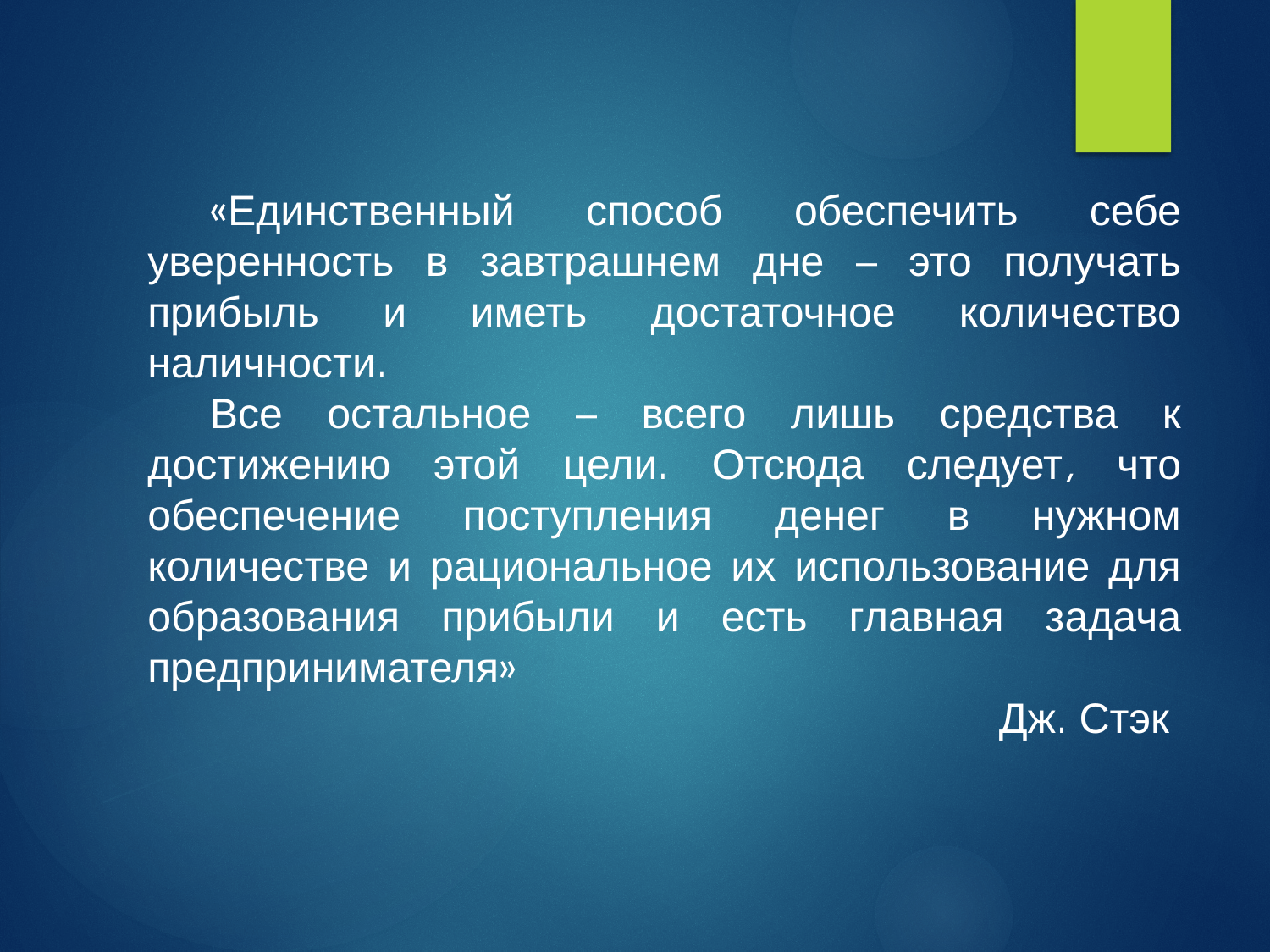

«Единственный способ обеспечить себе уверенность в завтрашнем дне – это получать прибыль и иметь достаточное количество наличности.
Все остальное – всего лишь средства к достижению этой цели. Отсюда следует, что обеспечение поступления денег в нужном количестве и рациональное их использование для образования прибыли и есть главная задача предпринимателя»
Дж. Стэк